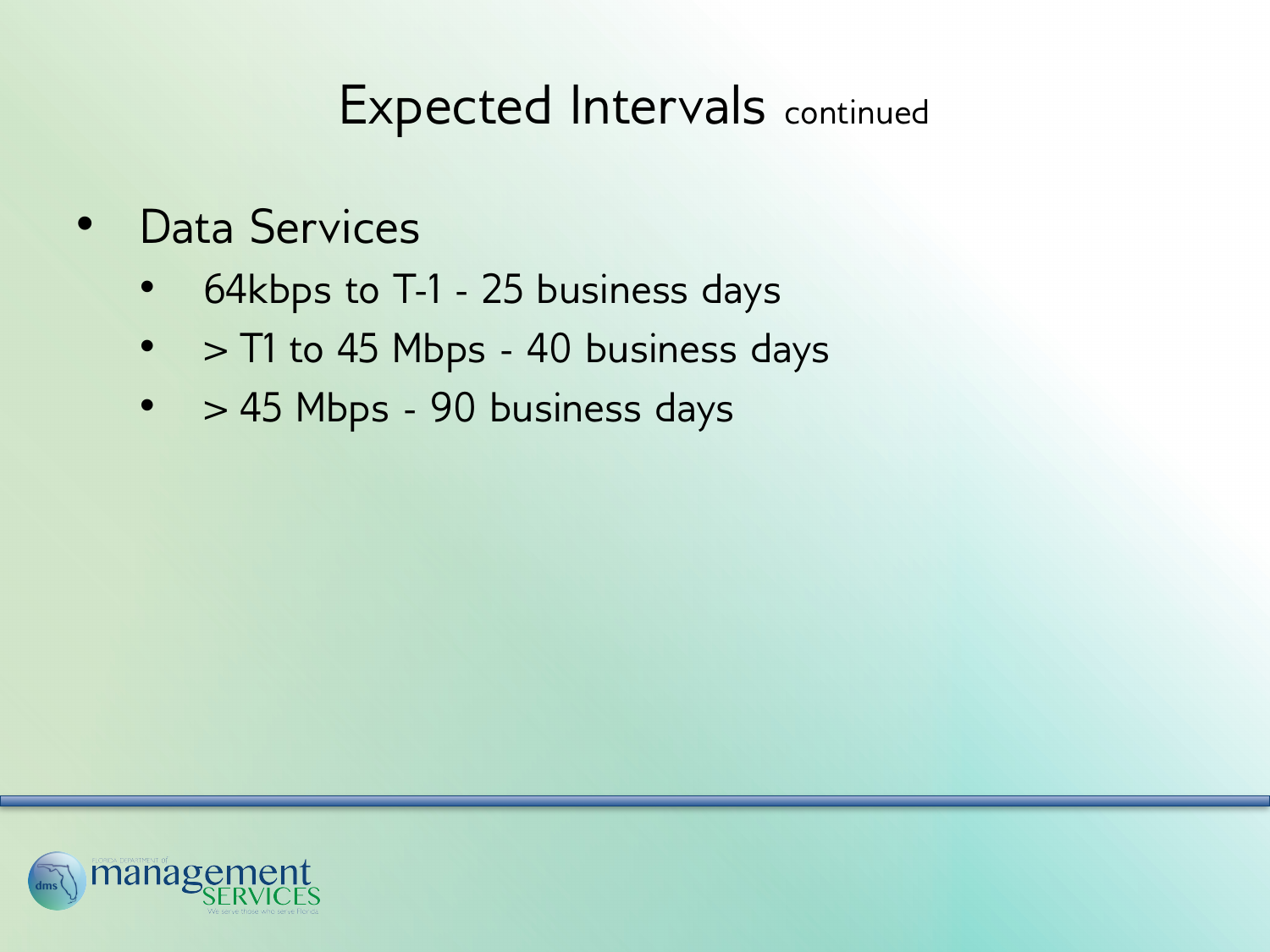

# Expected Intervals continued
Data Services
64kbps to T-1 - 25 business days
> T1 to 45 Mbps - 40 business days
> 45 Mbps - 90 business days